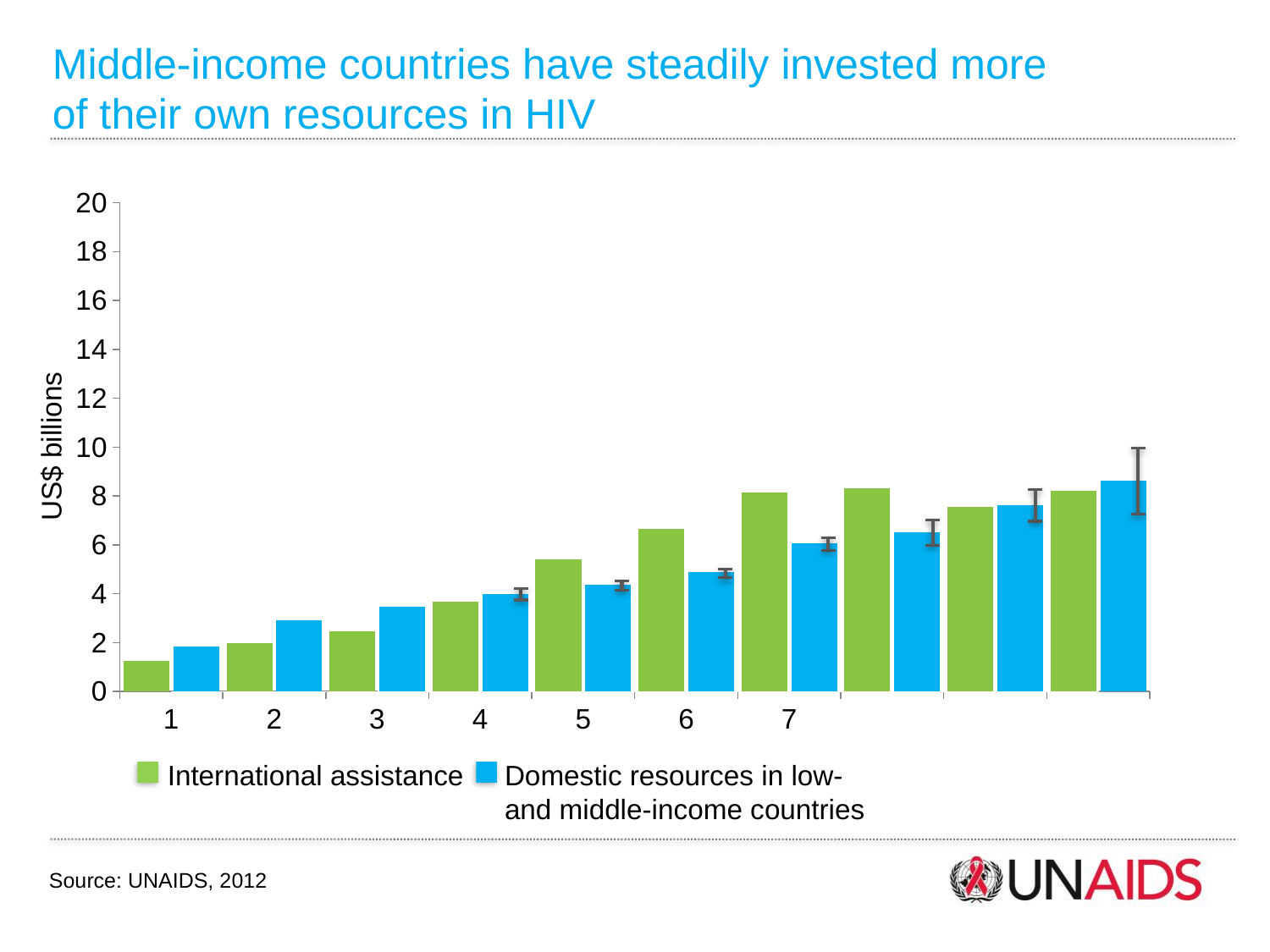

Middle-income countries have steadily invested more
of their own resources in HIV

### Chart

| Category | Ub | Lb | International sub-total | Domestic sub-total | Global Resources Available |
|---|---|---|---|---|---|
US$ billions
International assistance

Domestic resources in low-
and middle-income countries

Source: UNAIDS, 2012